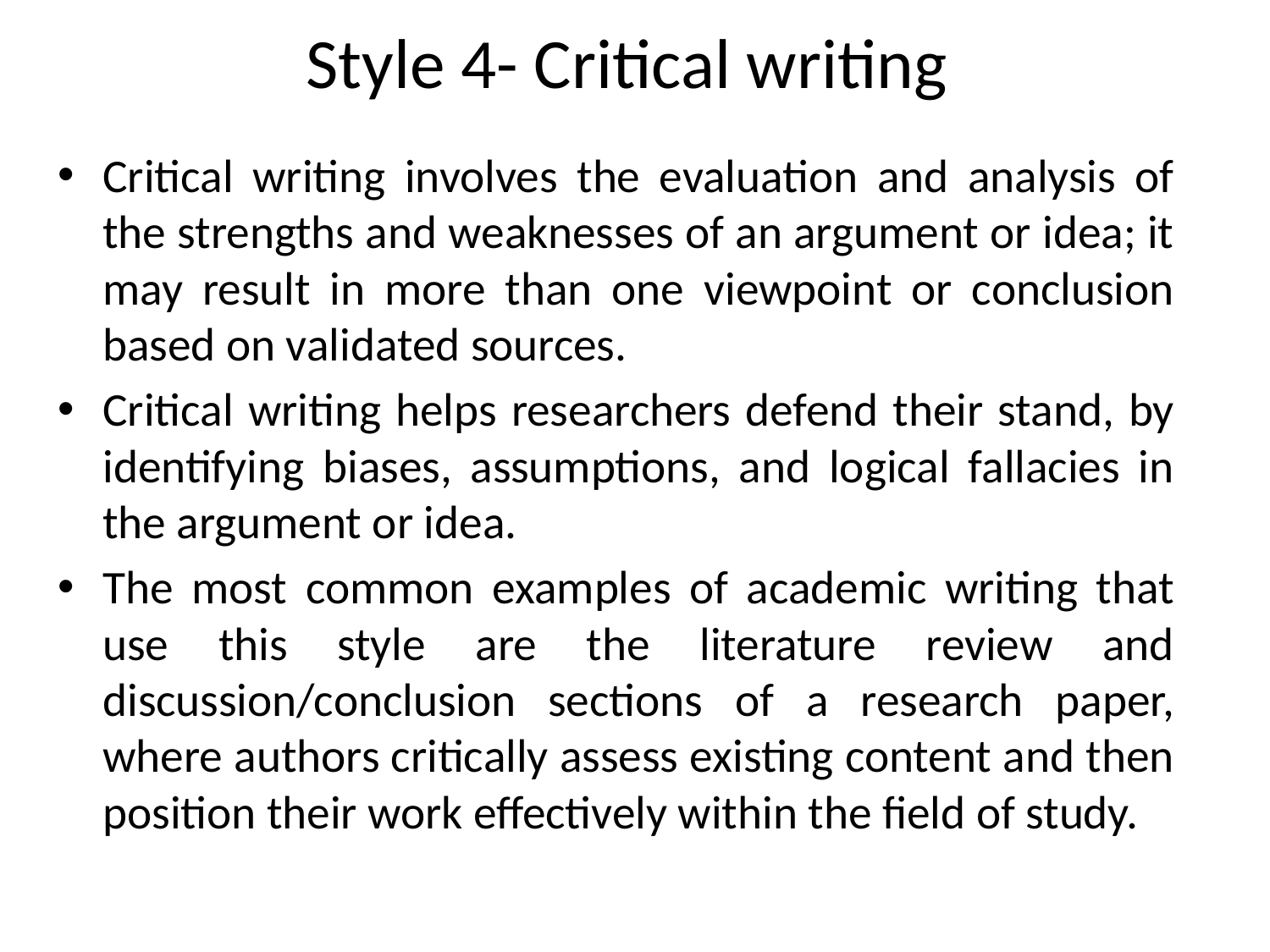

# Style 4- Critical writing
Critical writing involves the evaluation and analysis of the strengths and weaknesses of an argument or idea; it may result in more than one viewpoint or conclusion based on validated sources.
Critical writing helps researchers defend their stand, by identifying biases, assumptions, and logical fallacies in the argument or idea.
The most common examples of academic writing that use this style are the literature review and discussion/conclusion sections of a research paper, where authors critically assess existing content and then position their work effectively within the field of study.